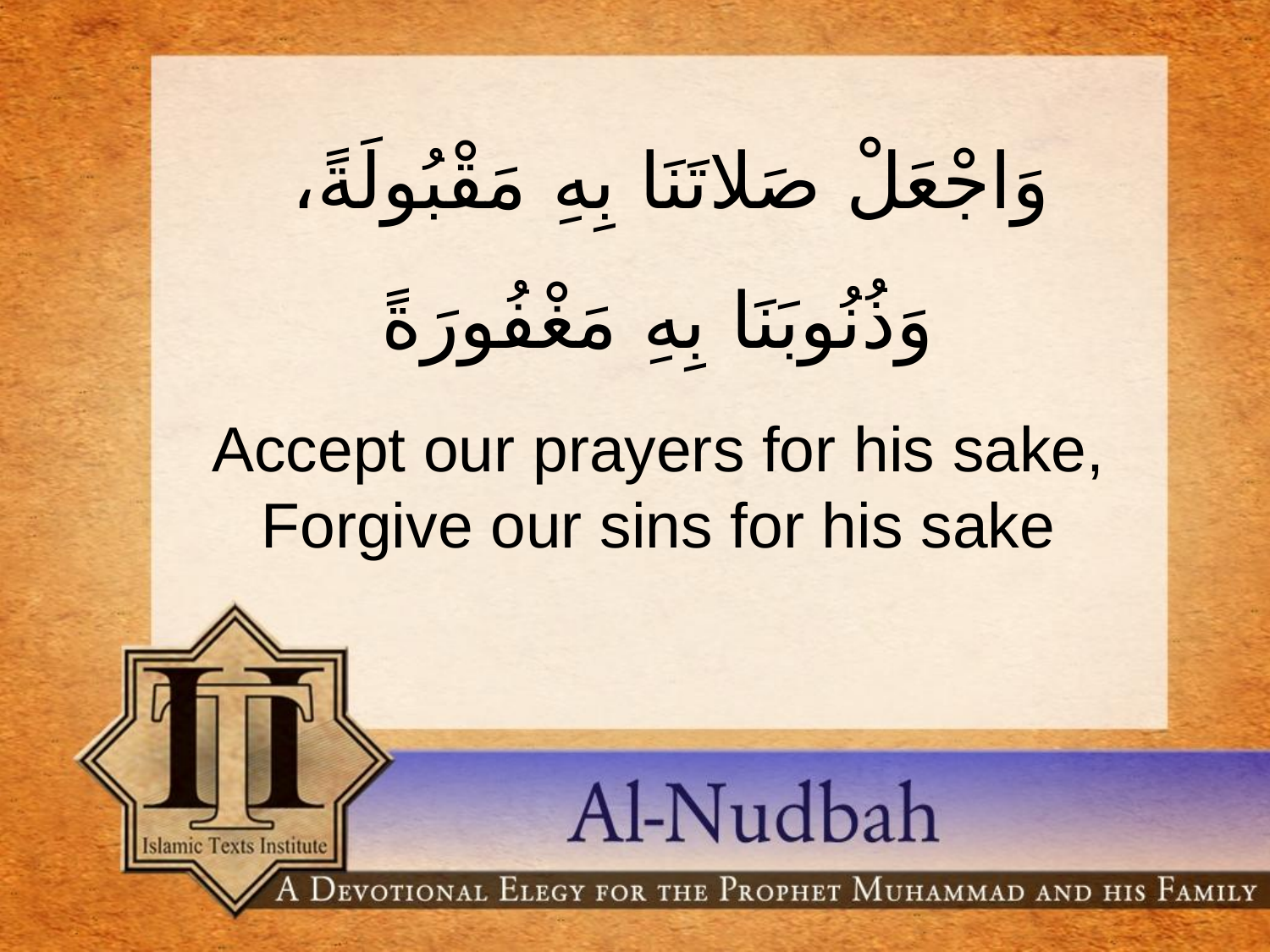

وَاجْعَلْ صَلاتَنَا بِهِ مَقْبُولَةً،  وَذُنُوبَنَا بِهِ مَغْفُورَةً
Accept our prayers for his sake, Forgive our sins for his sake